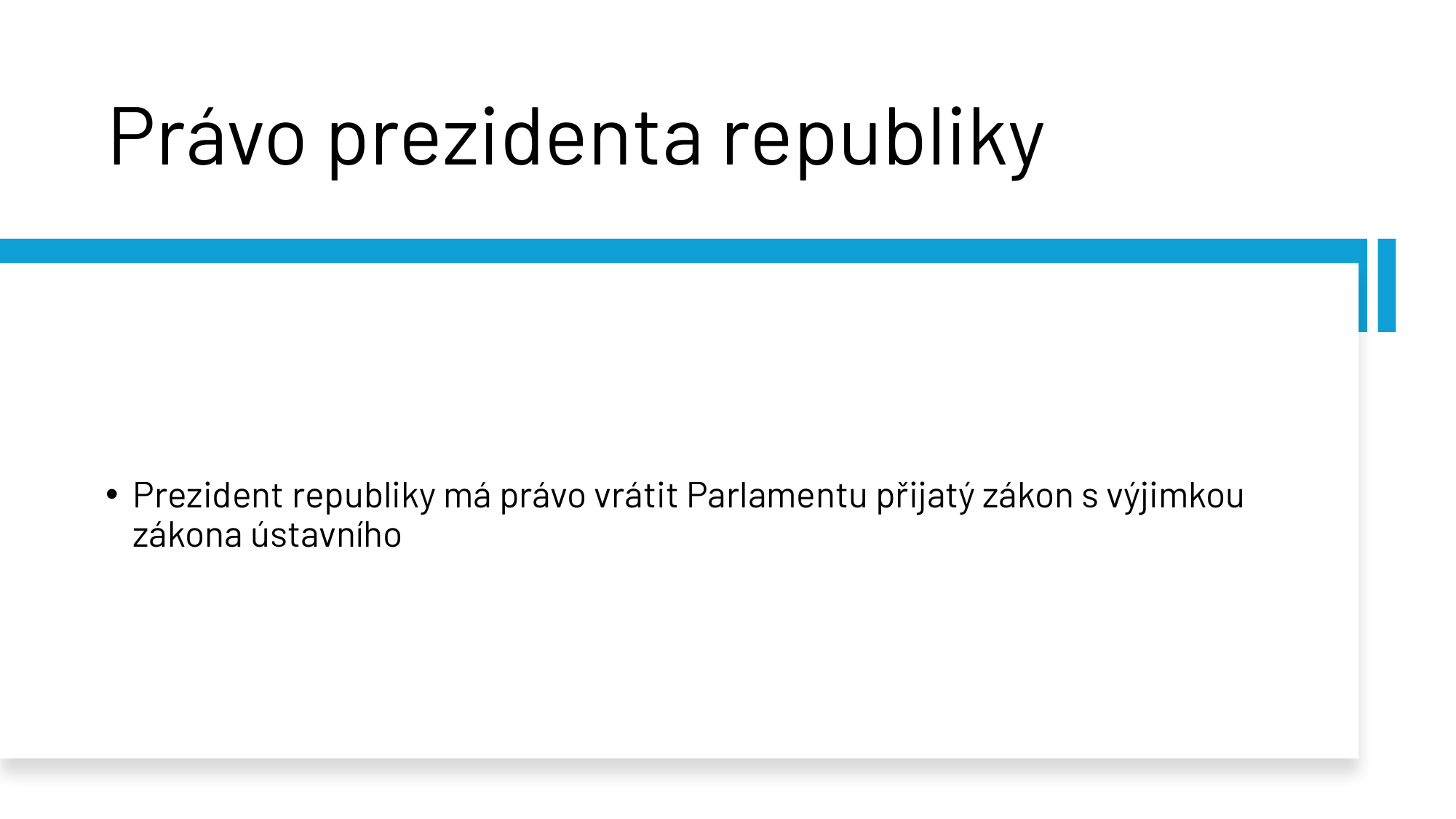

# Právo prezidenta republiky

Prezident republiky má právo vrátit Parlamentu přijatý zákon s výjimkou zákona ústavního